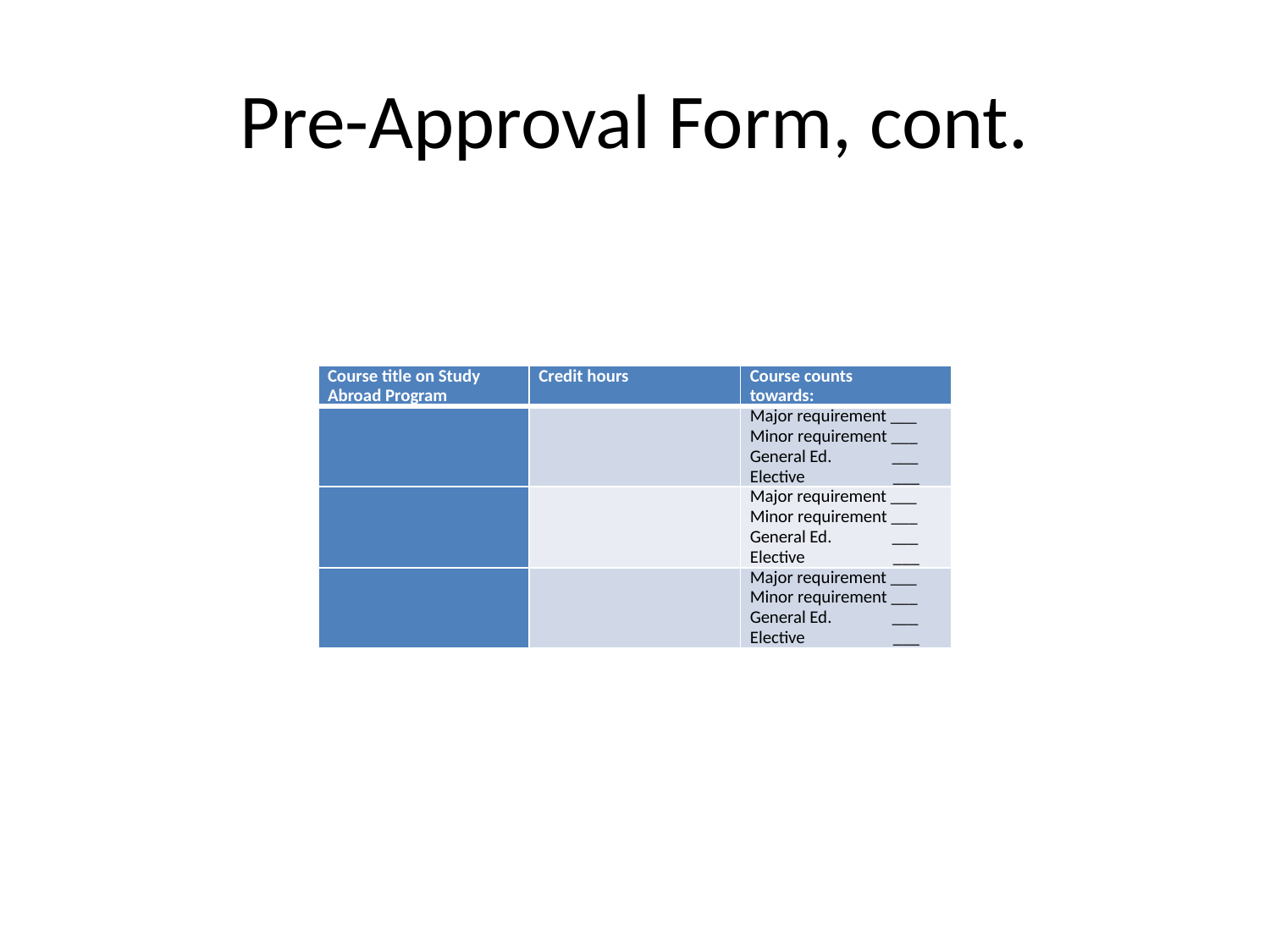

# Pre-Approval Form, cont.
| Course title on Study Abroad Program | Credit hours | Course counts towards: |
| --- | --- | --- |
|  |  | Major requirement \_\_\_ Minor requirement \_\_\_ General Ed. \_\_\_ Elective \_\_\_ |
|  |  | Major requirement \_\_\_ Minor requirement \_\_\_ General Ed. \_\_\_ Elective \_\_\_ |
|  |  | Major requirement \_\_\_ Minor requirement \_\_\_ General Ed. \_\_\_ Elective \_\_\_ |